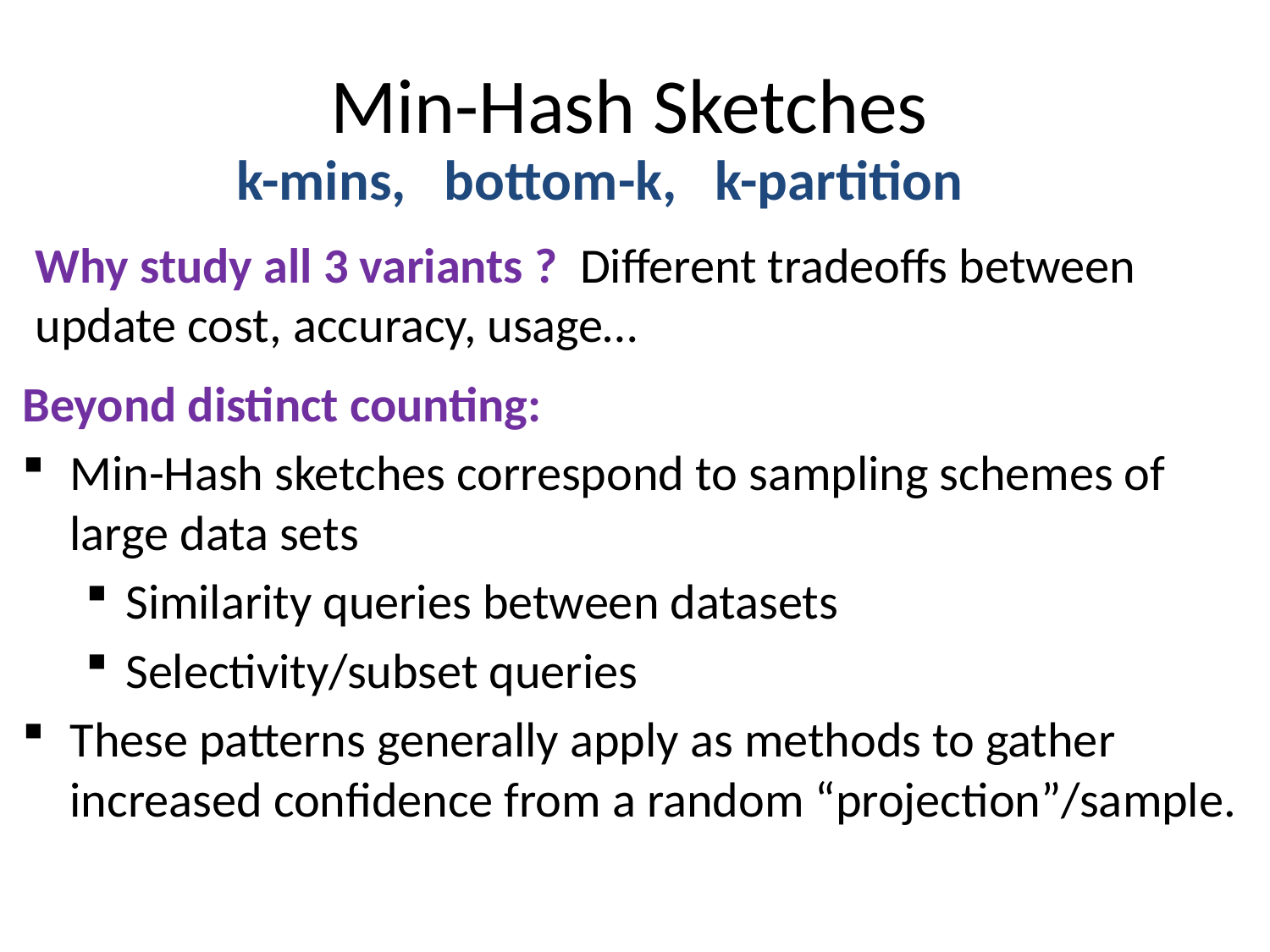

# Min-Hash Sketches
k-mins,   bottom-k,   k-partition
Why study all 3 variants ?  Different tradeoffs between update cost, accuracy, usage…
Beyond distinct counting:
Min-Hash sketches correspond to sampling schemes of large data sets
Similarity queries between datasets
Selectivity/subset queries
These patterns generally apply as methods to gather increased confidence from a random “projection”/sample.